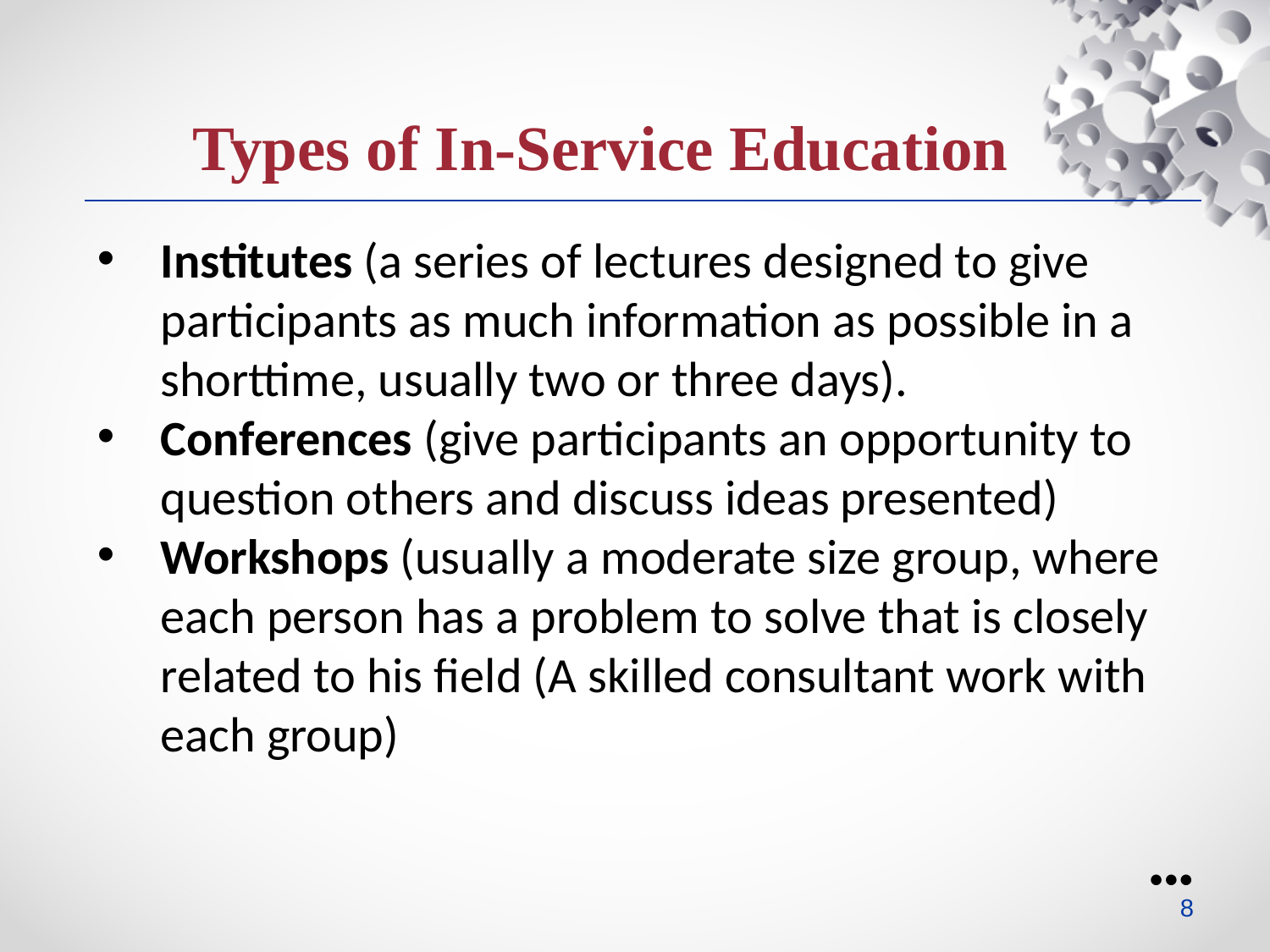

Types of In-Service Education
Institutes (a series of lectures designed to give participants as much information as possible in a shorttime, usually two or three days).
Conferences (give participants an opportunity to question others and discuss ideas presented)
Workshops (usually a moderate size group, where each person has a problem to solve that is closely related to his field (A skilled consultant work with each group)
●●●
8